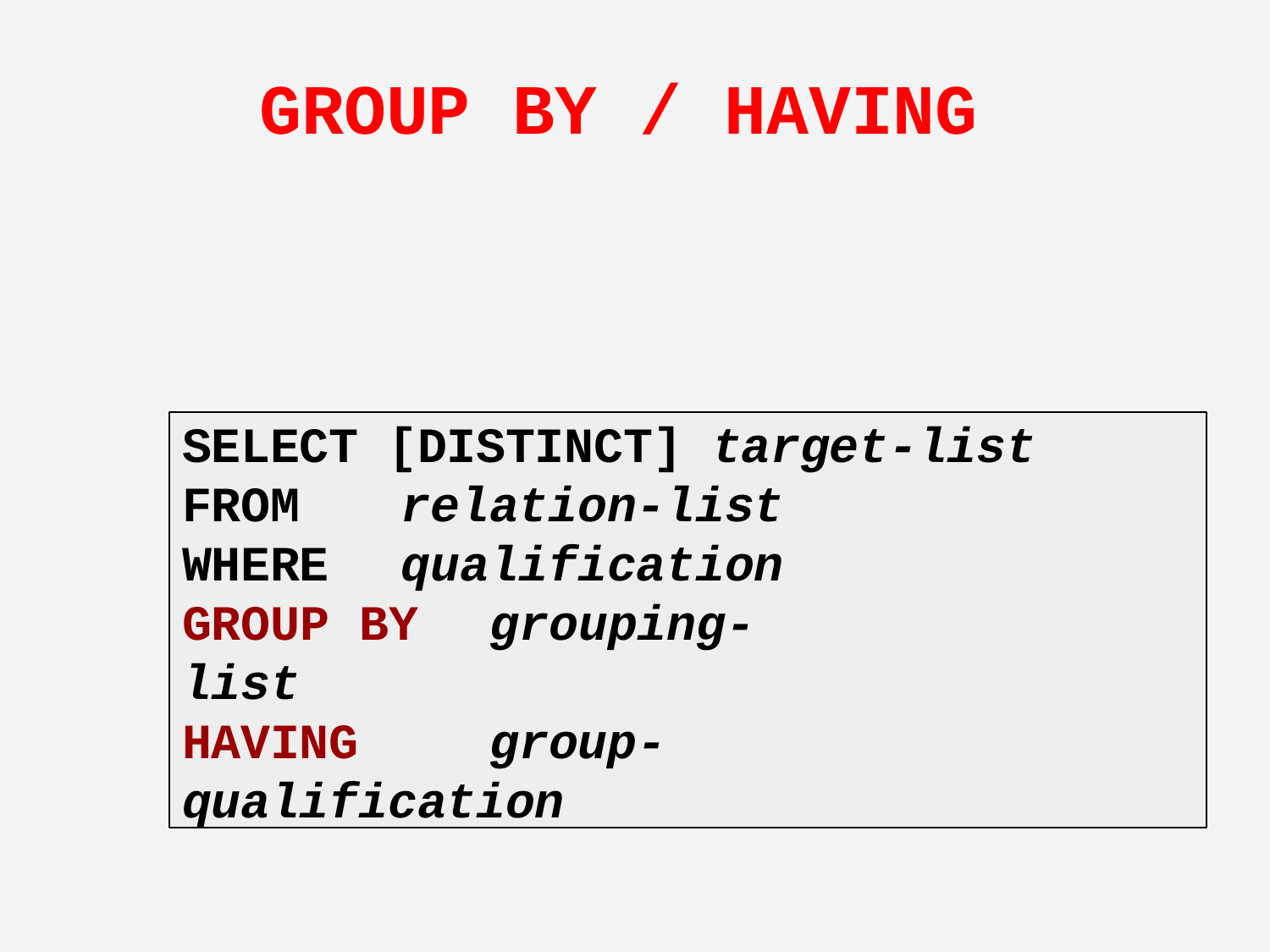

# GROUP BY / HAVING
SELECT [DISTINCT] target-list
FROM	relation-list  WHERE	qualification  GROUP BY	grouping-list
HAVING	group-qualification